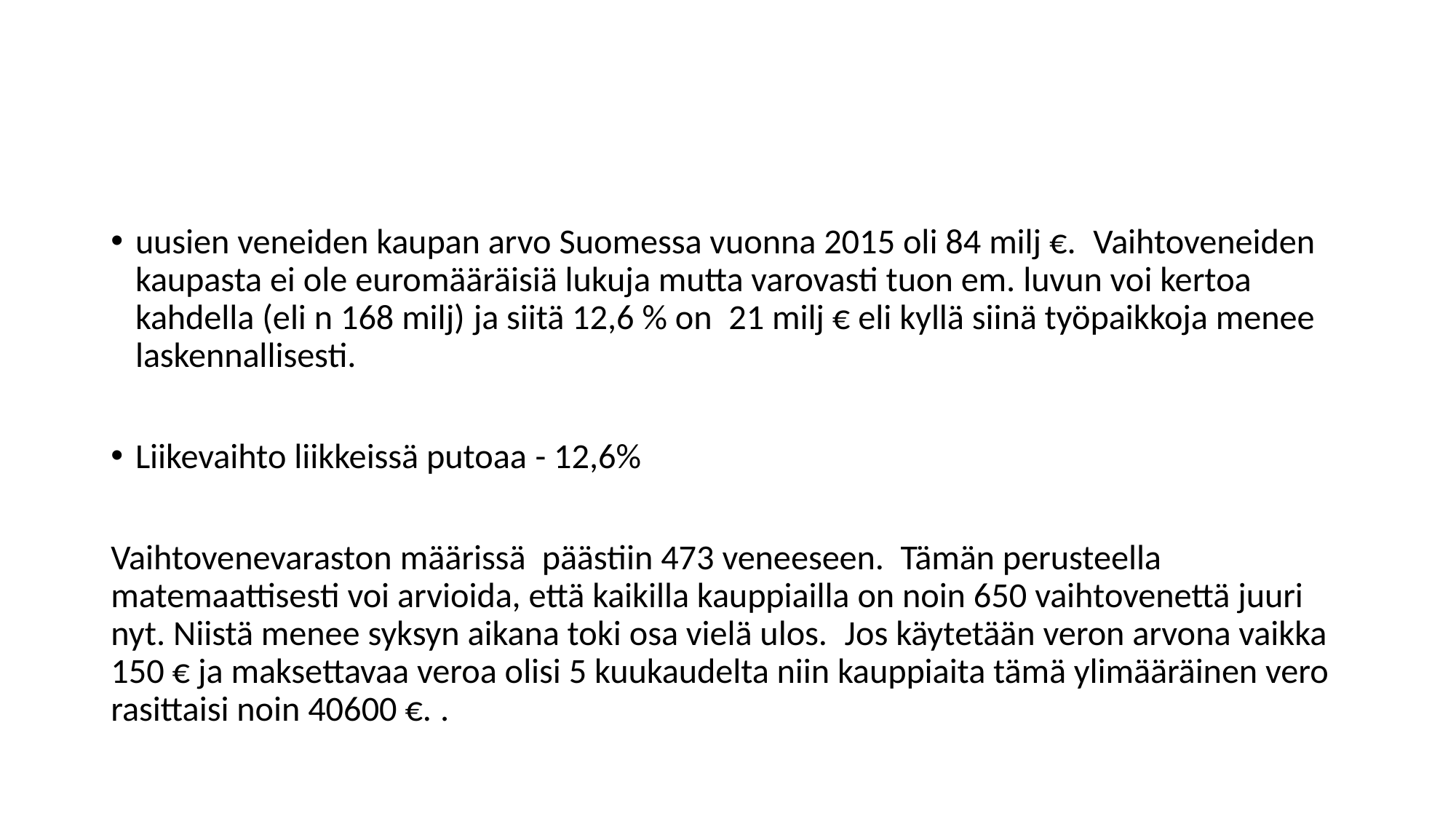

#
uusien veneiden kaupan arvo Suomessa vuonna 2015 oli 84 milj €.  Vaihtoveneiden kaupasta ei ole euromääräisiä lukuja mutta varovasti tuon em. luvun voi kertoa kahdella (eli n 168 milj) ja siitä 12,6 % on  21 milj € eli kyllä siinä työpaikkoja menee laskennallisesti.

Liikevaihto liikkeissä putoaa - 12,6%

Vaihtovenevaraston määrissä  päästiin 473 veneeseen.  Tämän perusteella matemaattisesti voi arvioida, että kaikilla kauppiailla on noin 650 vaihtovenettä juuri nyt. Niistä menee syksyn aikana toki osa vielä ulos.  Jos käytetään veron arvona vaikka 150 € ja maksettavaa veroa olisi 5 kuukaudelta niin kauppiaita tämä ylimääräinen vero rasittaisi noin 40600 €. .